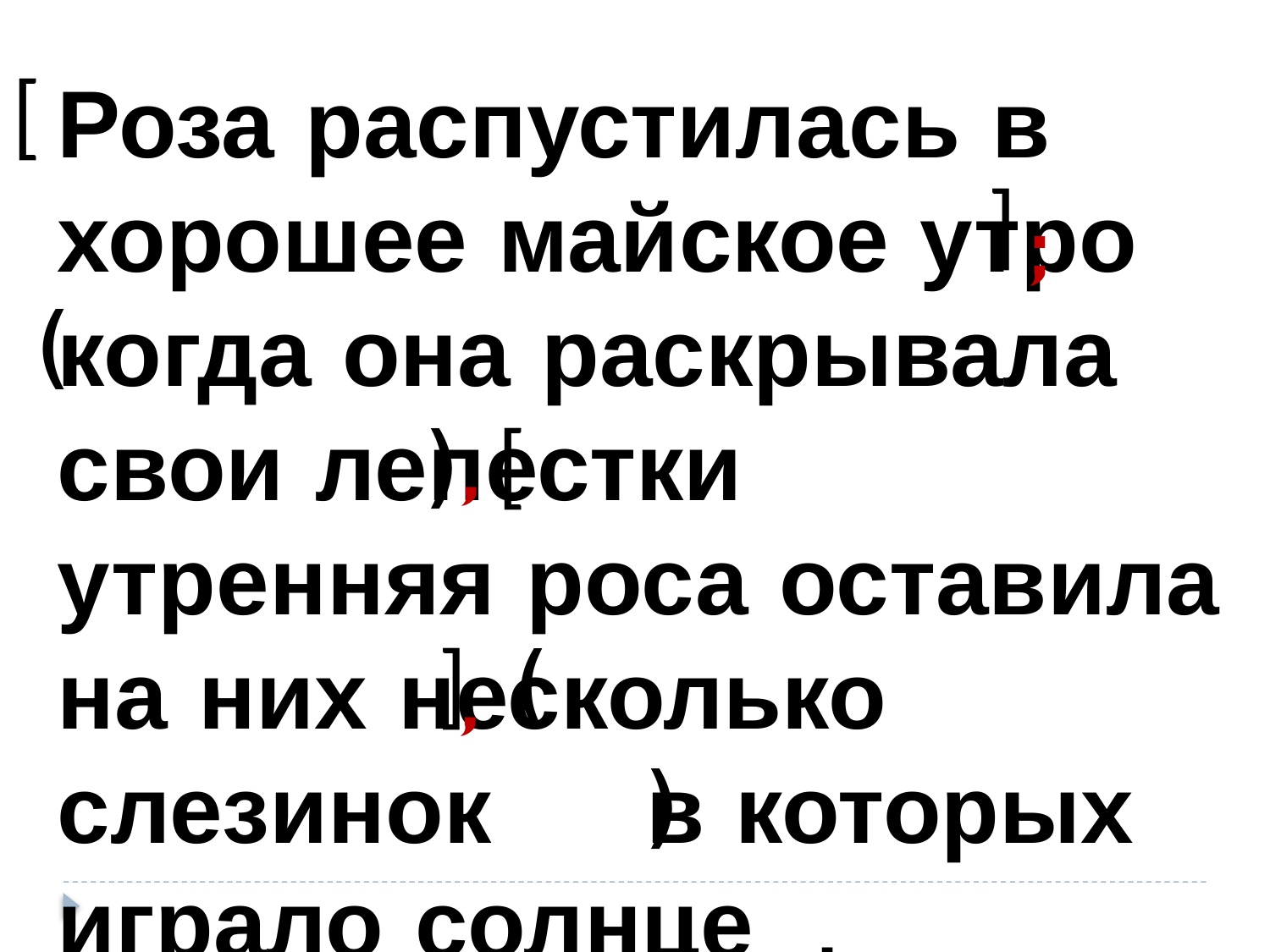

[
Роза распустилась в хорошее майское утро когда она раскрывала свои лепестки    утренняя роса оставила на них несколько слезинок     в которых играло солнце  .
]
;
(
)
,
[
]
(
,
)